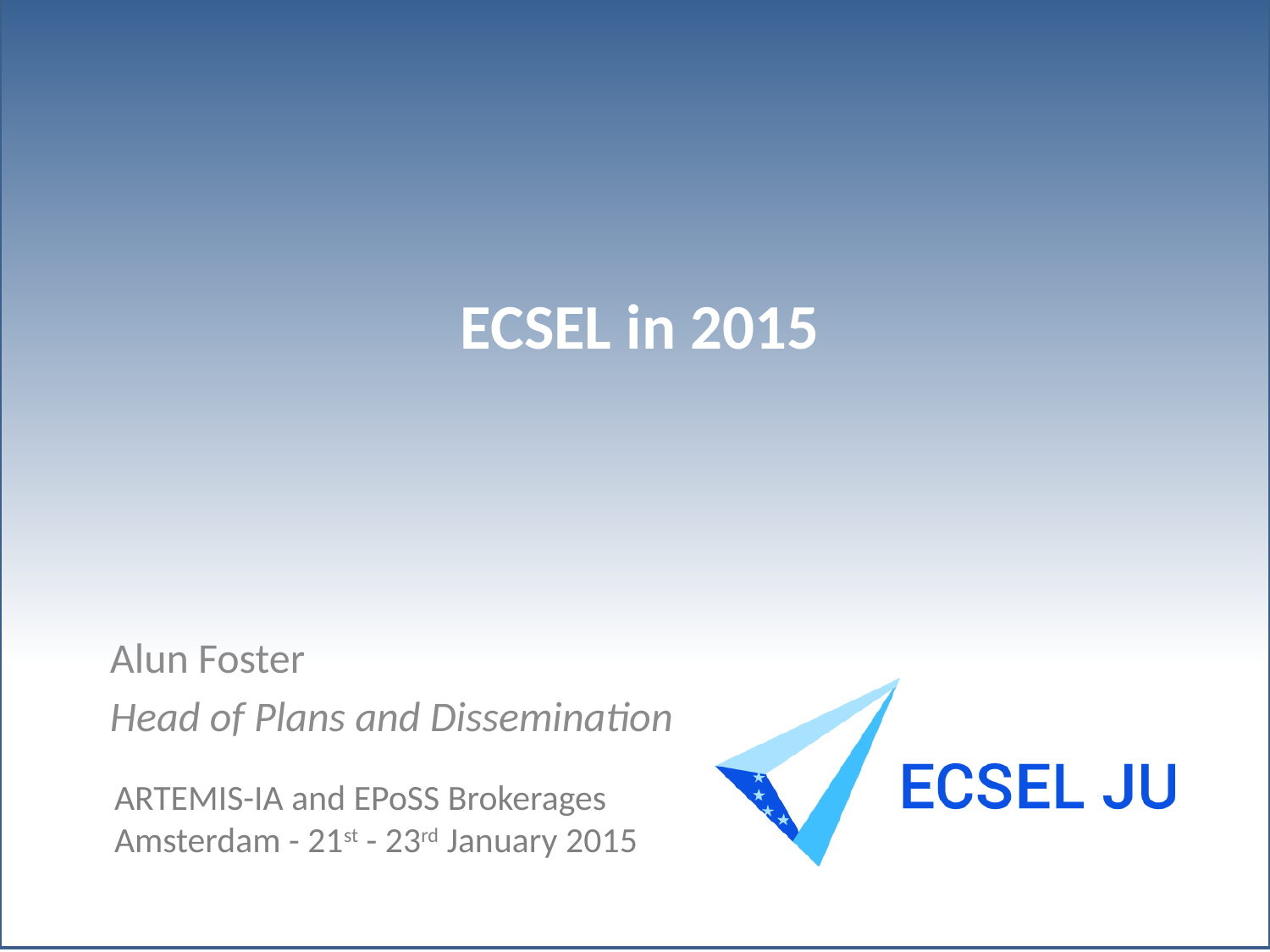

# ECSEL in 2015
Alun Foster
Head of Plans and Dissemination
ARTEMIS-IA and EPoSS Brokerages
Amsterdam - 21st - 23rd January 2015